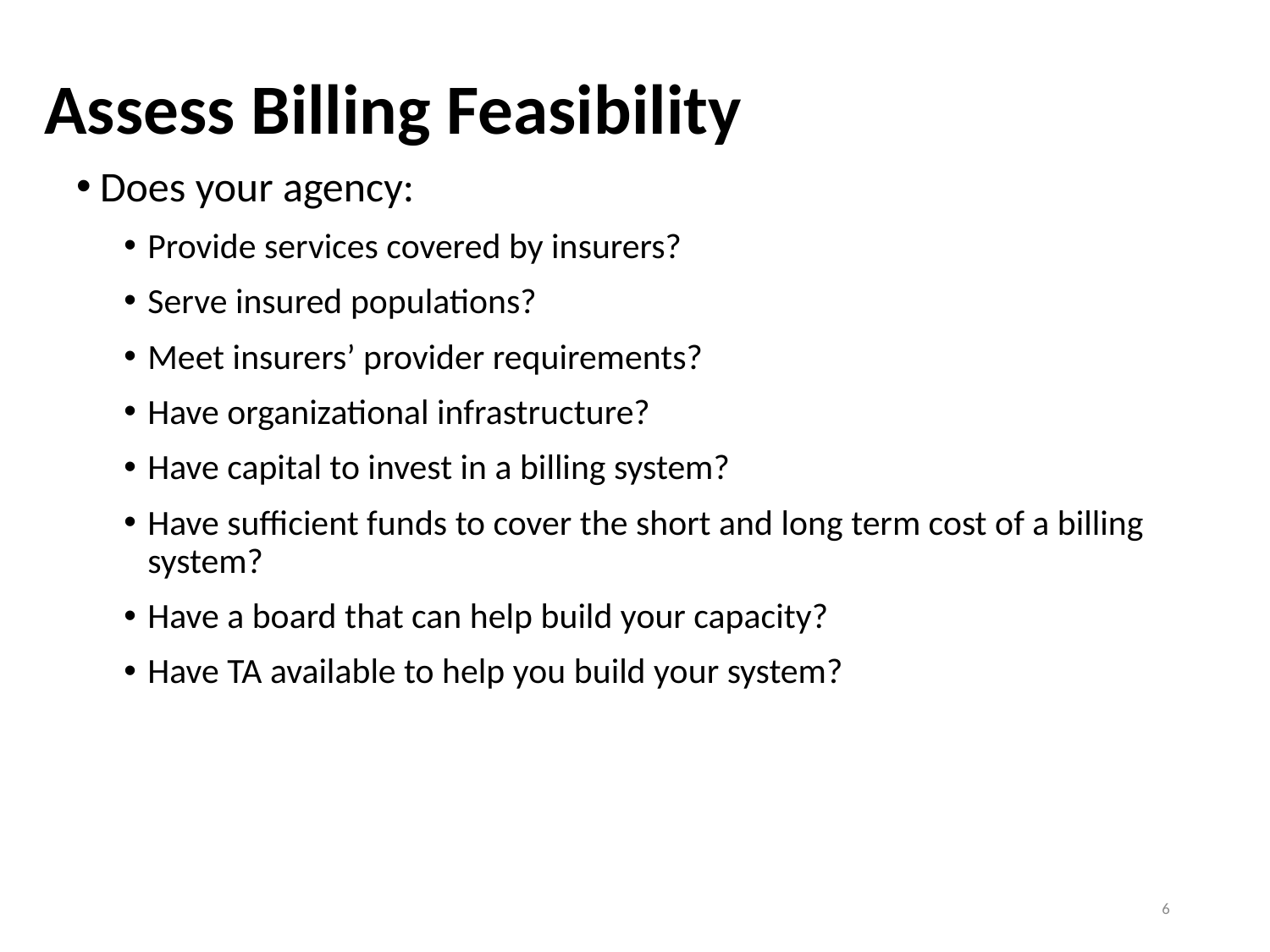

# Assess Billing Feasibility
Does your agency:
Provide services covered by insurers?
Serve insured populations?
Meet insurers’ provider requirements?
Have organizational infrastructure?
Have capital to invest in a billing system?
Have sufficient funds to cover the short and long term cost of a billing system?
Have a board that can help build your capacity?
Have TA available to help you build your system?

6